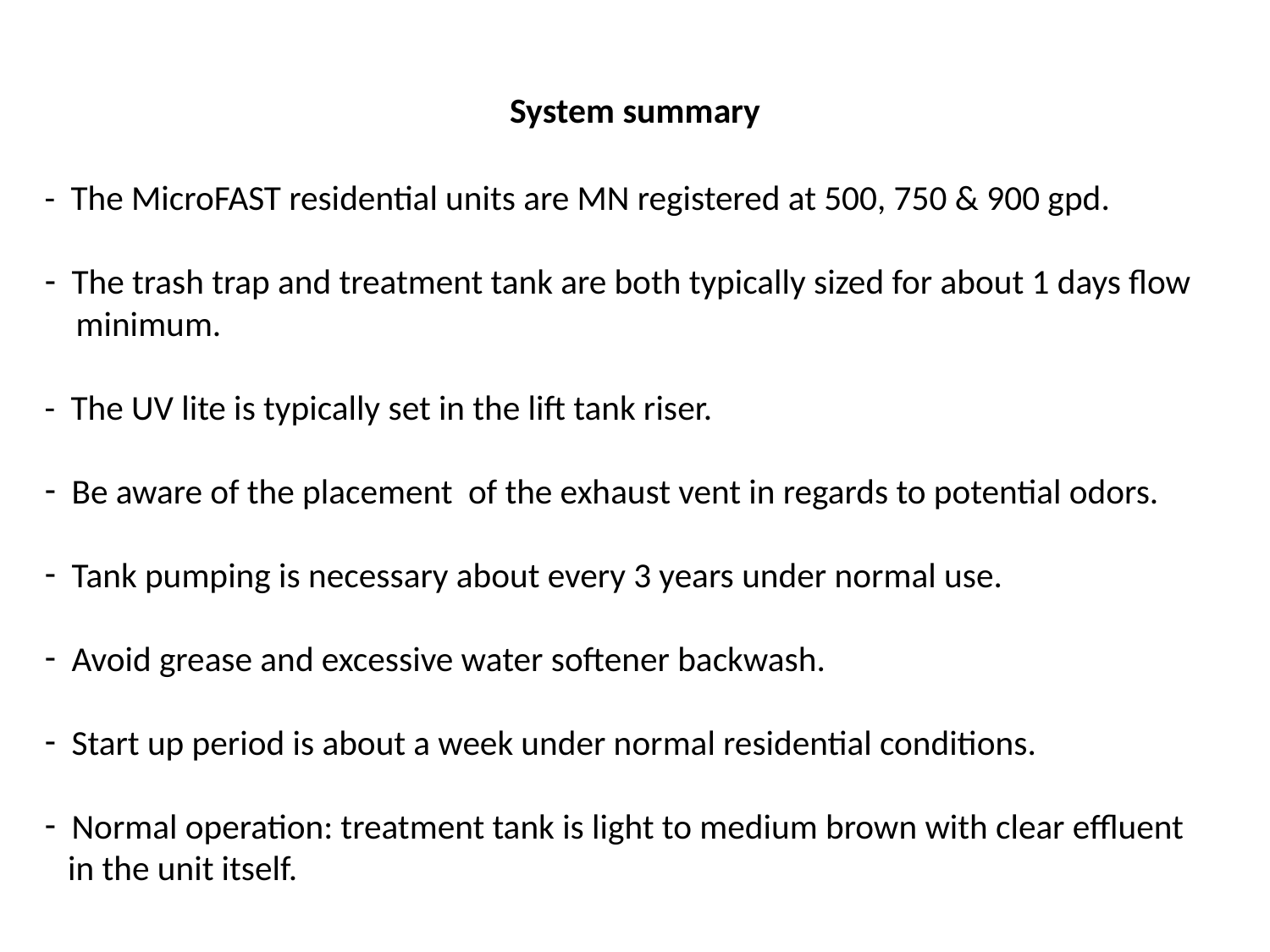

# System summary
-  The MicroFAST residential units are MN registered at 500, 750 & 900 gpd.

  The trash trap and treatment tank are both typically sized for about 1 days flow
    minimum.

-  The UV lite is typically set in the lift tank riser.

  Be aware of the placement  of the exhaust vent in regards to potential odors.

  Tank pumping is necessary about every 3 years under normal use.

  Avoid grease and excessive water softener backwash.

  Start up period is about a week under normal residential conditions.

  Normal operation: treatment tank is light to medium brown with clear effluent
   in the unit itself.